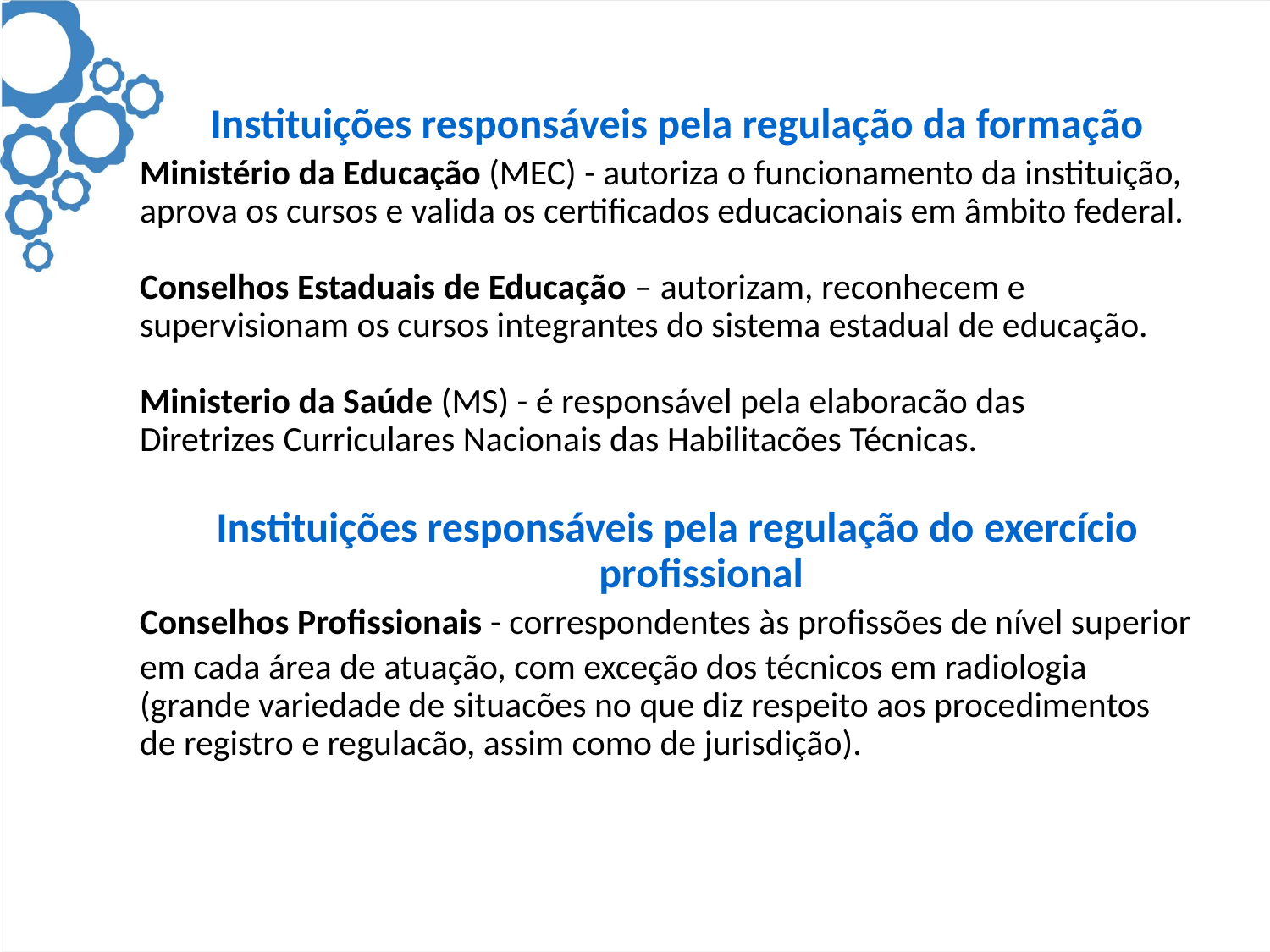

Instituições responsáveis pela regulação da formação
Ministério da Educação (MEC) - autoriza o funcionamento da instituição,
aprova os cursos e valida os certificados educacionais em âmbito federal.

Conselhos Estaduais de Educação – autorizam, reconhecem e
supervisionam os cursos integrantes do sistema estadual de educação.

Ministerio da Saúde (MS) - é responsável pela elaboracão das
Diretrizes Curriculares Nacionais das Habilitacões Técnicas.

Instituições responsáveis pela regulação do exercício profissional
Conselhos Profissionais - correspondentes às profissões de nível superior
em cada área de atuação, com exceção dos técnicos em radiologia
(grande variedade de situacões no que diz respeito aos procedimentos
de registro e regulacão, assim como de jurisdição).